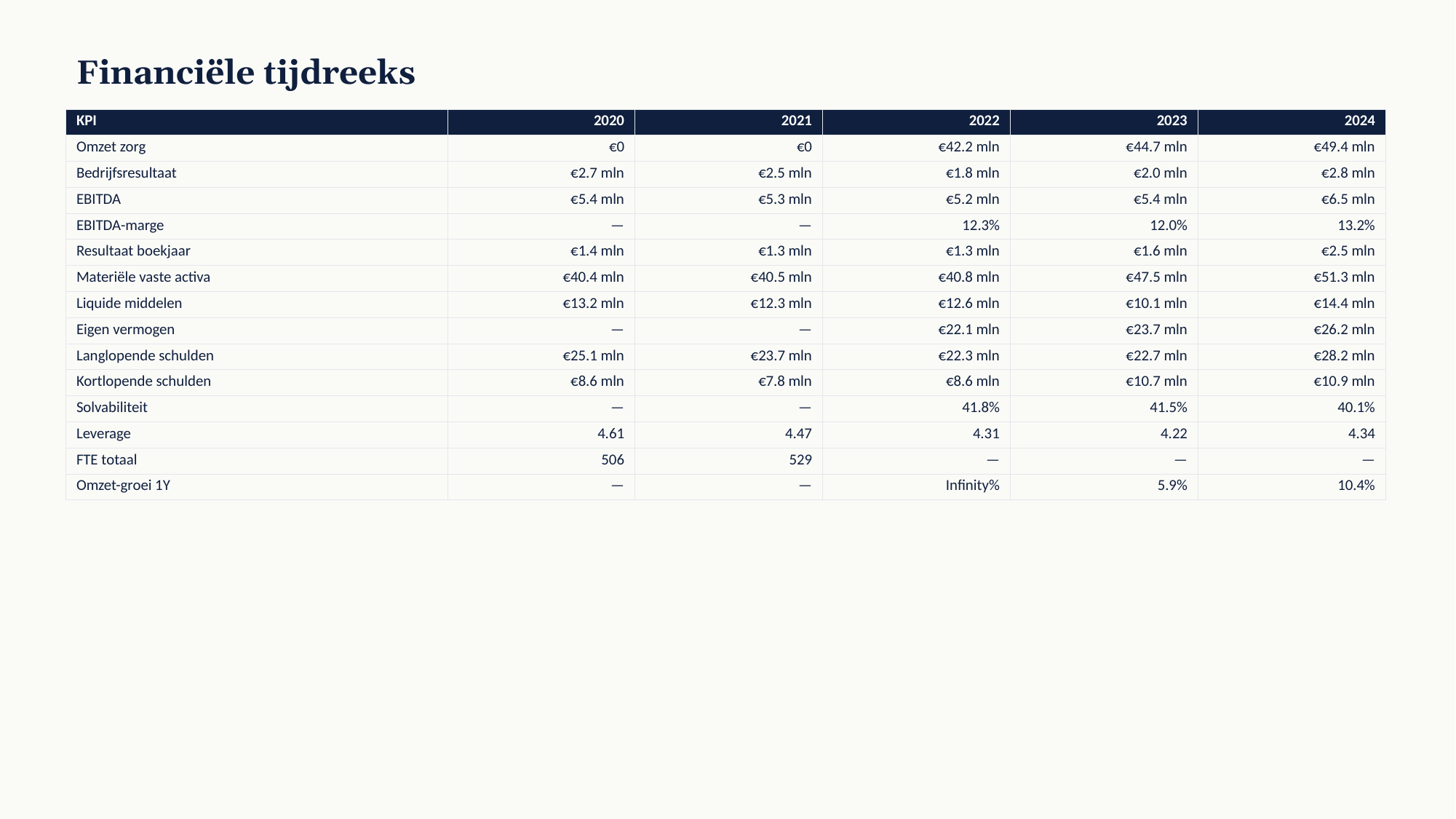

Financiële tijdreeks
| KPI | 2020 | 2021 | 2022 | 2023 | 2024 |
| --- | --- | --- | --- | --- | --- |
| Omzet zorg | €0 | €0 | €42.2 mln | €44.7 mln | €49.4 mln |
| Bedrijfsresultaat | €2.7 mln | €2.5 mln | €1.8 mln | €2.0 mln | €2.8 mln |
| EBITDA | €5.4 mln | €5.3 mln | €5.2 mln | €5.4 mln | €6.5 mln |
| EBITDA-marge | — | — | 12.3% | 12.0% | 13.2% |
| Resultaat boekjaar | €1.4 mln | €1.3 mln | €1.3 mln | €1.6 mln | €2.5 mln |
| Materiële vaste activa | €40.4 mln | €40.5 mln | €40.8 mln | €47.5 mln | €51.3 mln |
| Liquide middelen | €13.2 mln | €12.3 mln | €12.6 mln | €10.1 mln | €14.4 mln |
| Eigen vermogen | — | — | €22.1 mln | €23.7 mln | €26.2 mln |
| Langlopende schulden | €25.1 mln | €23.7 mln | €22.3 mln | €22.7 mln | €28.2 mln |
| Kortlopende schulden | €8.6 mln | €7.8 mln | €8.6 mln | €10.7 mln | €10.9 mln |
| Solvabiliteit | — | — | 41.8% | 41.5% | 40.1% |
| Leverage | 4.61 | 4.47 | 4.31 | 4.22 | 4.34 |
| FTE totaal | 506 | 529 | — | — | — |
| Omzet-groei 1Y | — | — | Infinity% | 5.9% | 10.4% |